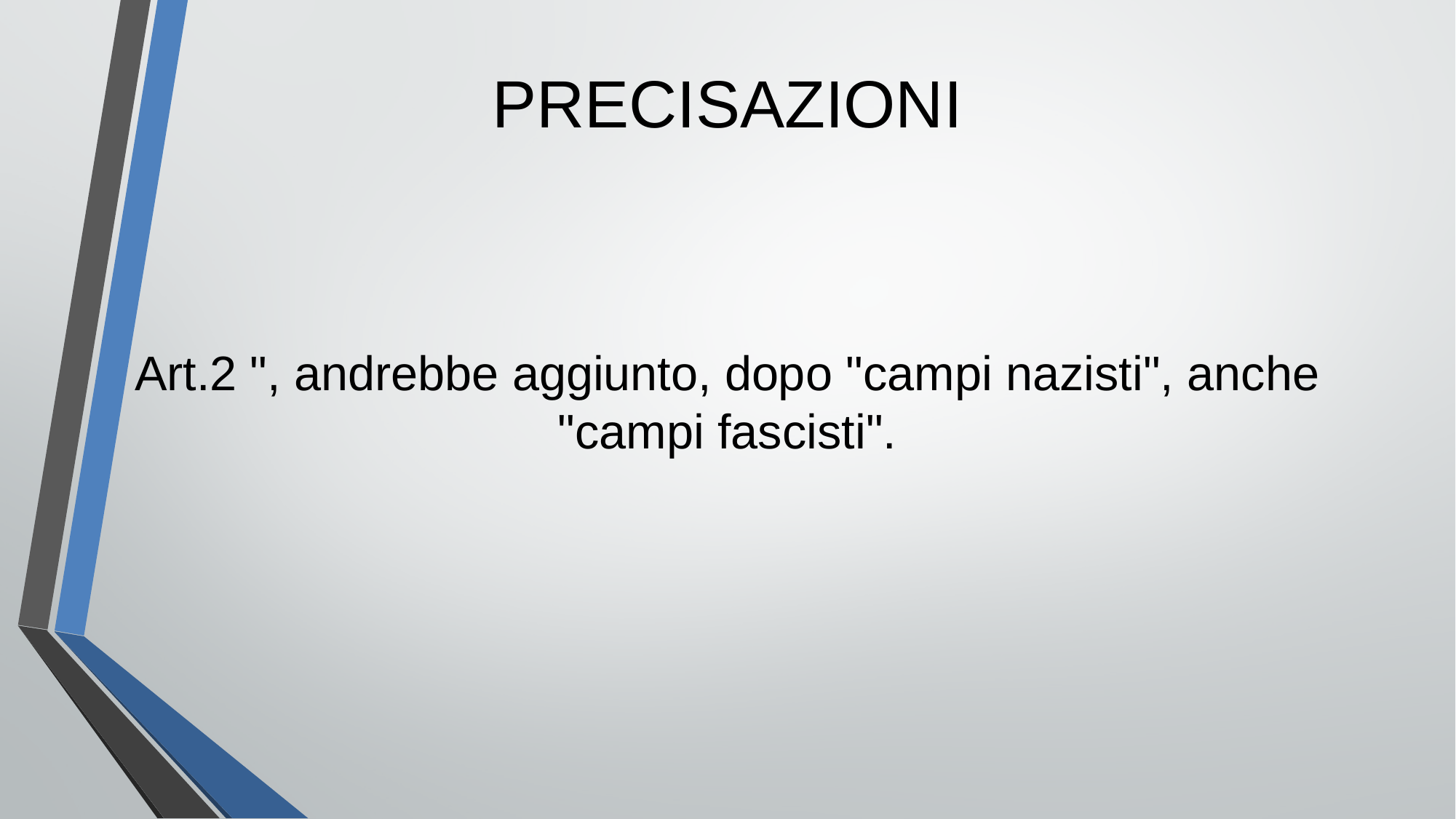

PRECISAZIONI
Art.2 ", andrebbe aggiunto, dopo "campi nazisti", anche "campi fascisti".